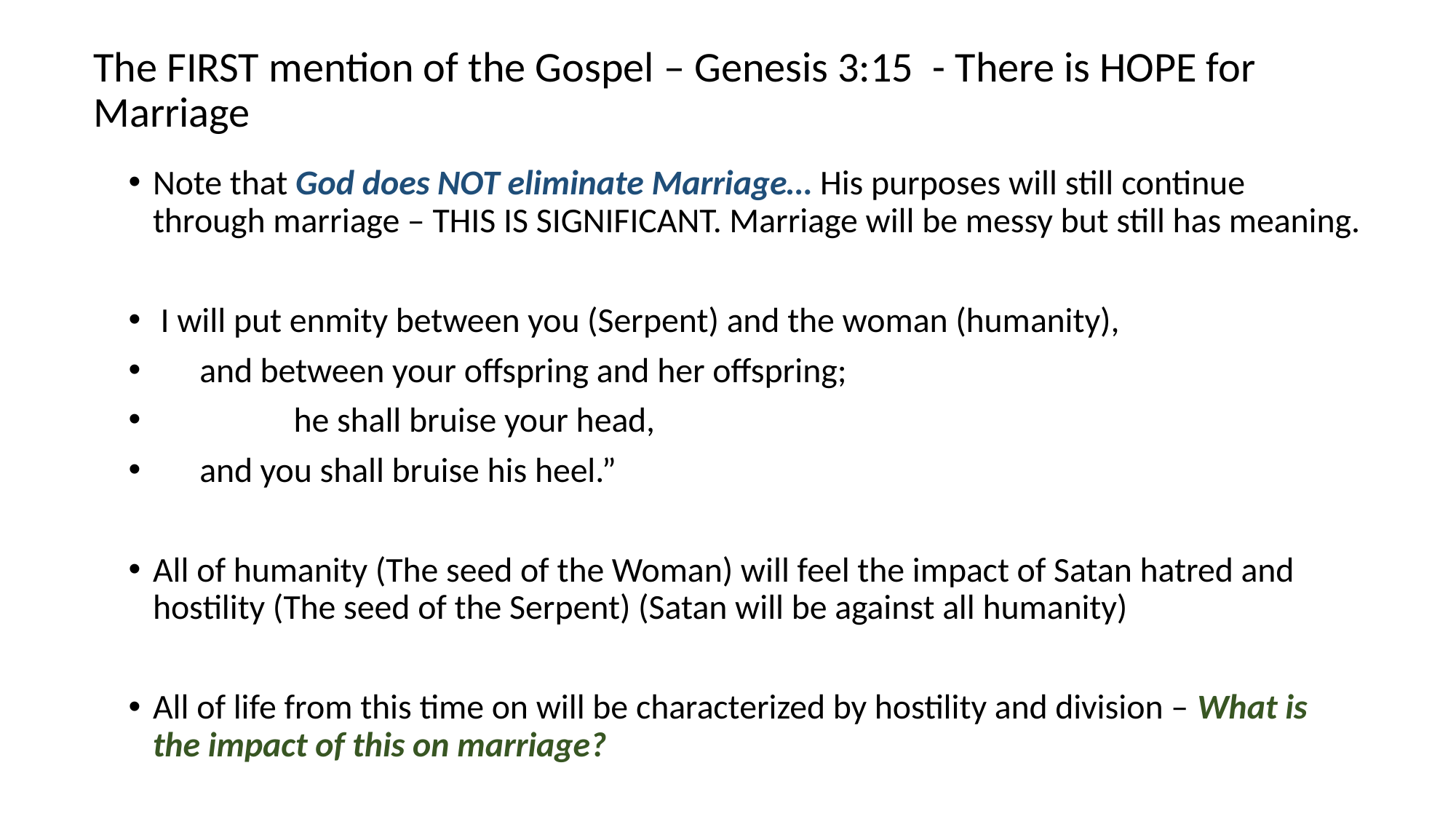

# The FIRST mention of the Gospel – Genesis 3:15  - There is HOPE for Marriage
Note that God does NOT eliminate Marriage… His purposes will still continue through marriage – THIS IS SIGNIFICANT. Marriage will be messy but still has meaning.

 I will put enmity between you (Serpent) and the woman (humanity),
      and between your offspring and her offspring;
                  he shall bruise your head,
      and you shall bruise his heel.”

All of humanity (The seed of the Woman) will feel the impact of Satan hatred and hostility (The seed of the Serpent) (Satan will be against all humanity)

All of life from this time on will be characterized by hostility and division – What is the impact of this on marriage?